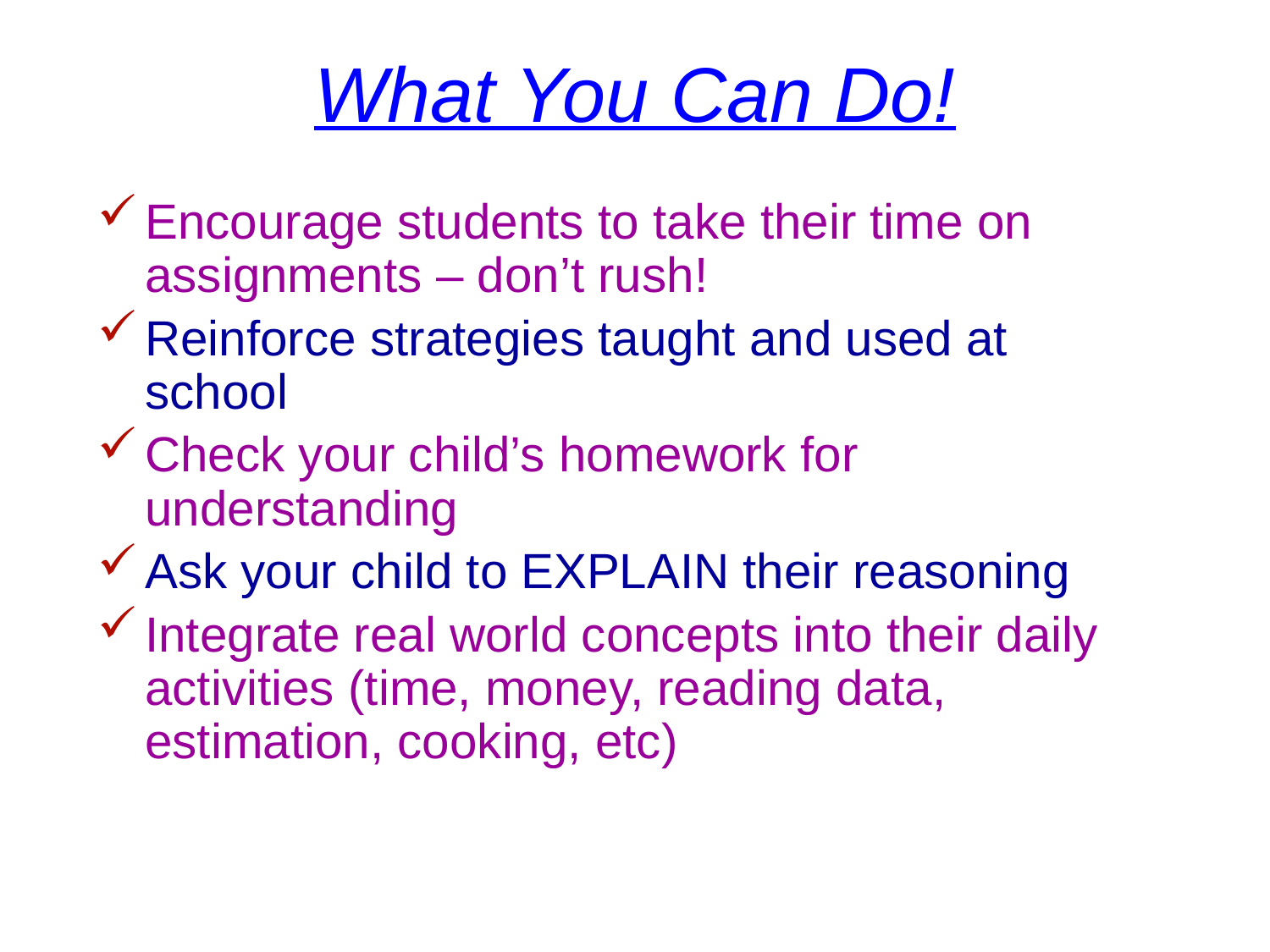

What You Can Do!
Encourage students to take their time on assignments – don’t rush!
Reinforce strategies taught and used at school
Check your child’s homework for understanding
Ask your child to EXPLAIN their reasoning
Integrate real world concepts into their daily activities (time, money, reading data, estimation, cooking, etc)